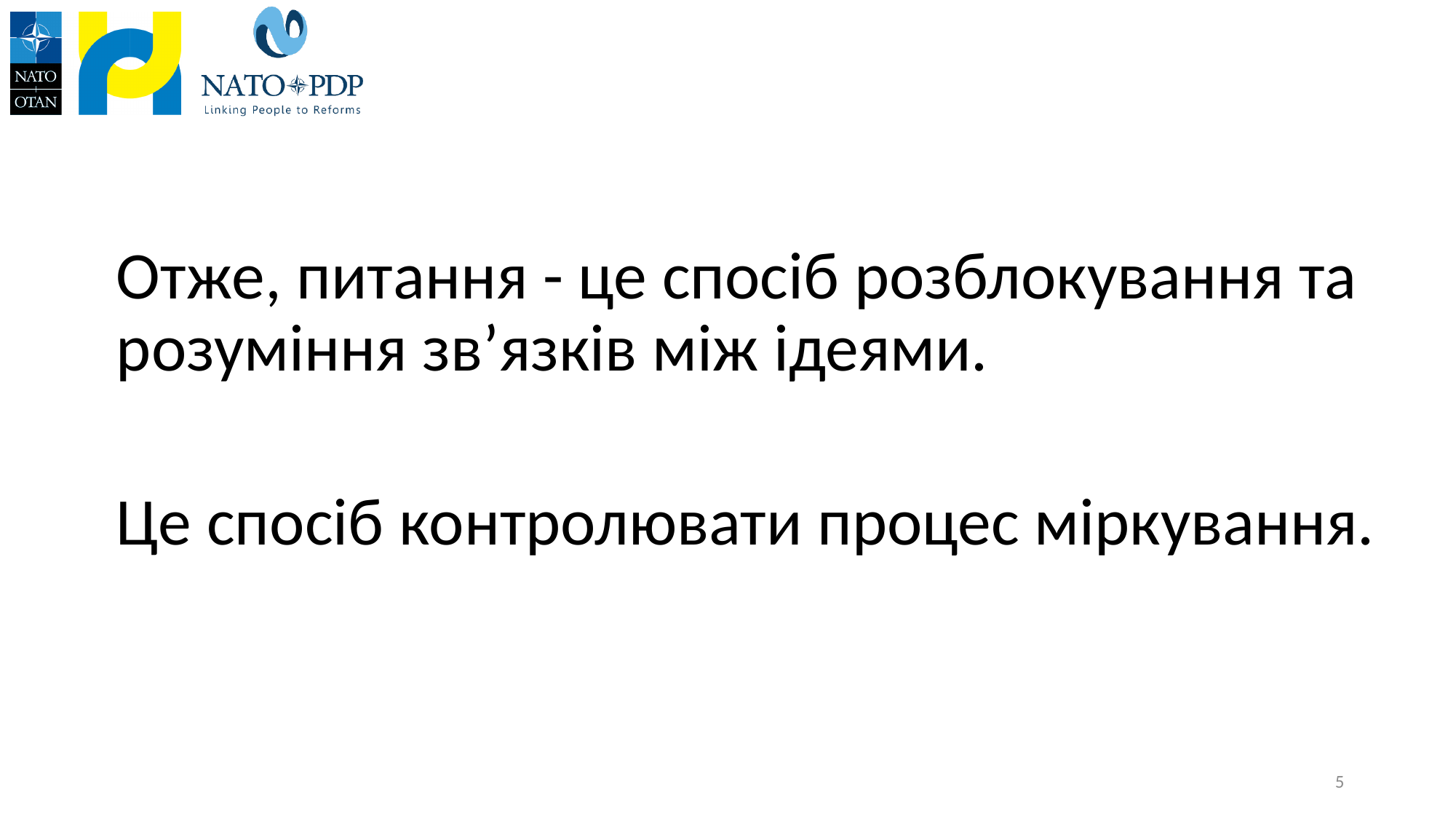

Отже, питання - це спосіб розблокування та розуміння зв’язків між ідеями.

Це спосіб контролювати процес міркування.
5